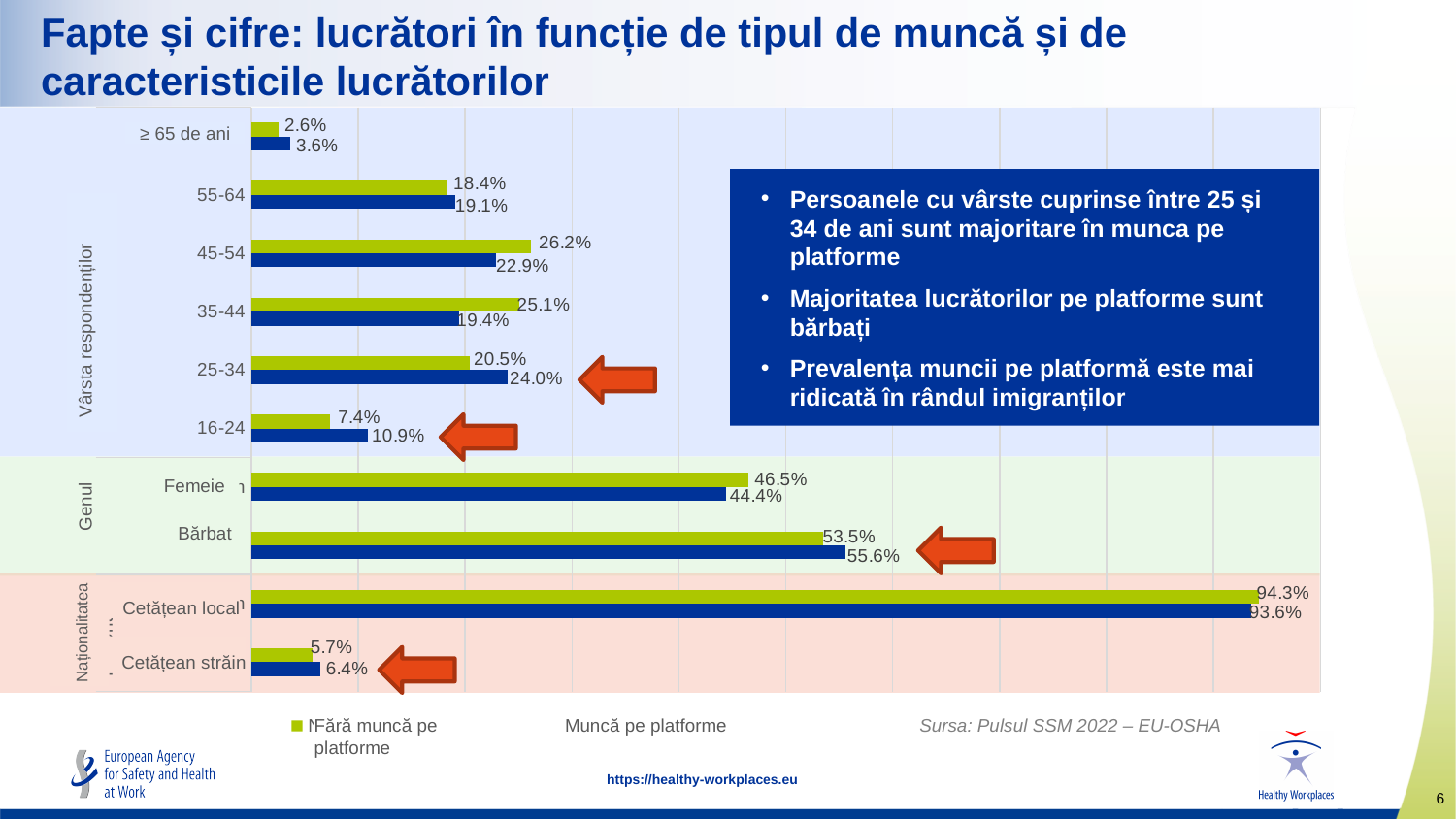

# Fapte și cifre: lucrători în funcție de tipul de muncă și de caracteristicile lucrătorilor

### Chart

| Category | Platform work | No platform work |
|---|---|---|
| Foreign citizen | 0.06449553001277145 | 0.05742837002943981 |
| Country citizen | 0.935504469987228 | 0.9425716299705601 |
| Man | 0.5559125964010283 | 0.5347216426007857 |
| Woman | 0.4440874035989718 | 0.46527835739921575 |
| 16-24 | 0.10919540229885068 | 0.0739312518140731 |
| 25-34 | 0.24010217113665389 | 0.20450304764274171 |
| 35-44 | 0.194125159642401 | 0.25073599535597296 |
| 45-54 | 0.22924648786717786 | 0.26155823692830776 |
| 55-64 | 0.19093231162196692 | 0.18368785504001328 |
| 65 and more | 0.03639846743295019 | 0.02558361321889125 |
≥ 65 de ani
Persoanele cu vârste cuprinse între 25 și 34 de ani sunt majoritare în munca pe platforme
Majoritatea lucrătorilor pe platforme sunt bărbați
Prevalența muncii pe platformă este mai ridicată în rândul imigranților
Vârsta respondenților
Femeie
Genul
Bărbat

Cetățean local
Cetățean străin
Sursa: Pulsul SSM 2022 – EU-OSHA
Fără muncă pe platforme
Muncă pe platforme

Naționalitatea